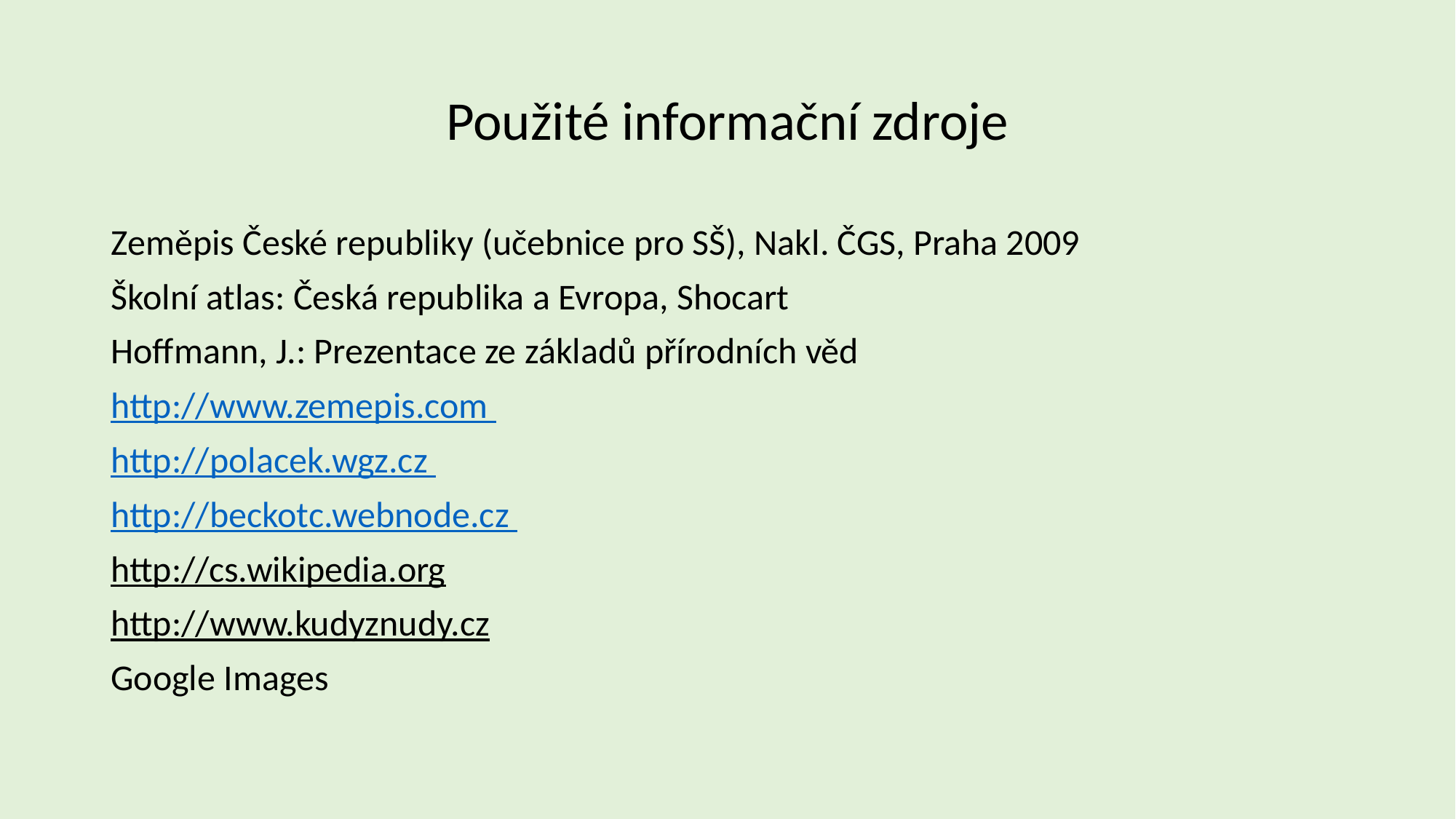

# Použité informační zdroje
Zeměpis České republiky (učebnice pro SŠ), Nakl. ČGS, Praha 2009
Školní atlas: Česká republika a Evropa, Shocart
Hoffmann, J.: Prezentace ze základů přírodních věd
http://www.zemepis.com
http://polacek.wgz.cz
http://beckotc.webnode.cz
http://cs.wikipedia.org
http://www.kudyznudy.cz
Google Images